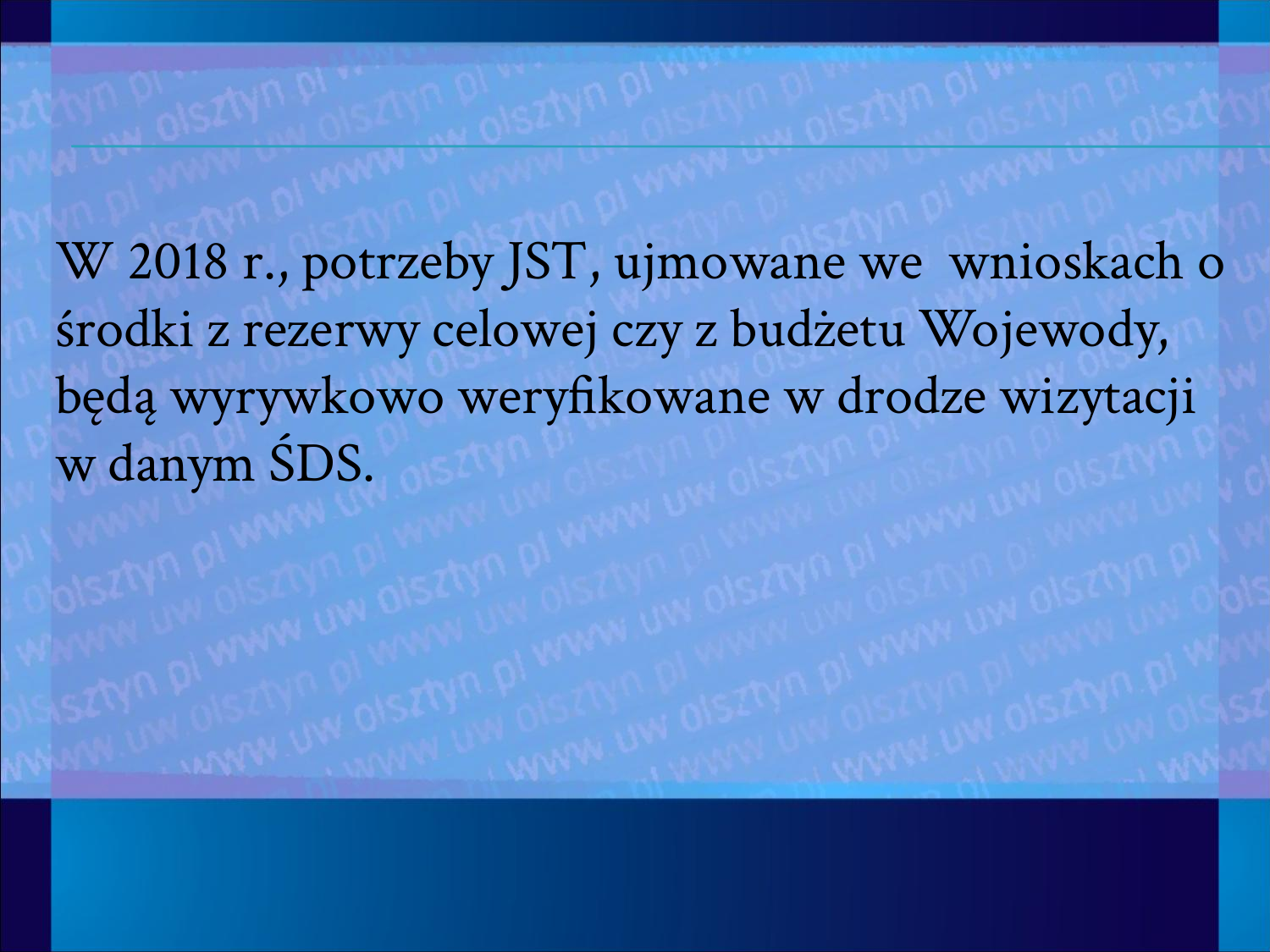

W 2018 r., potrzeby JST, ujmowane we  wnioskach o środki z rezerwy celowej czy z budżetu Wojewody, będą wyrywkowo weryfikowane w drodze wizytacji w danym ŚDS.